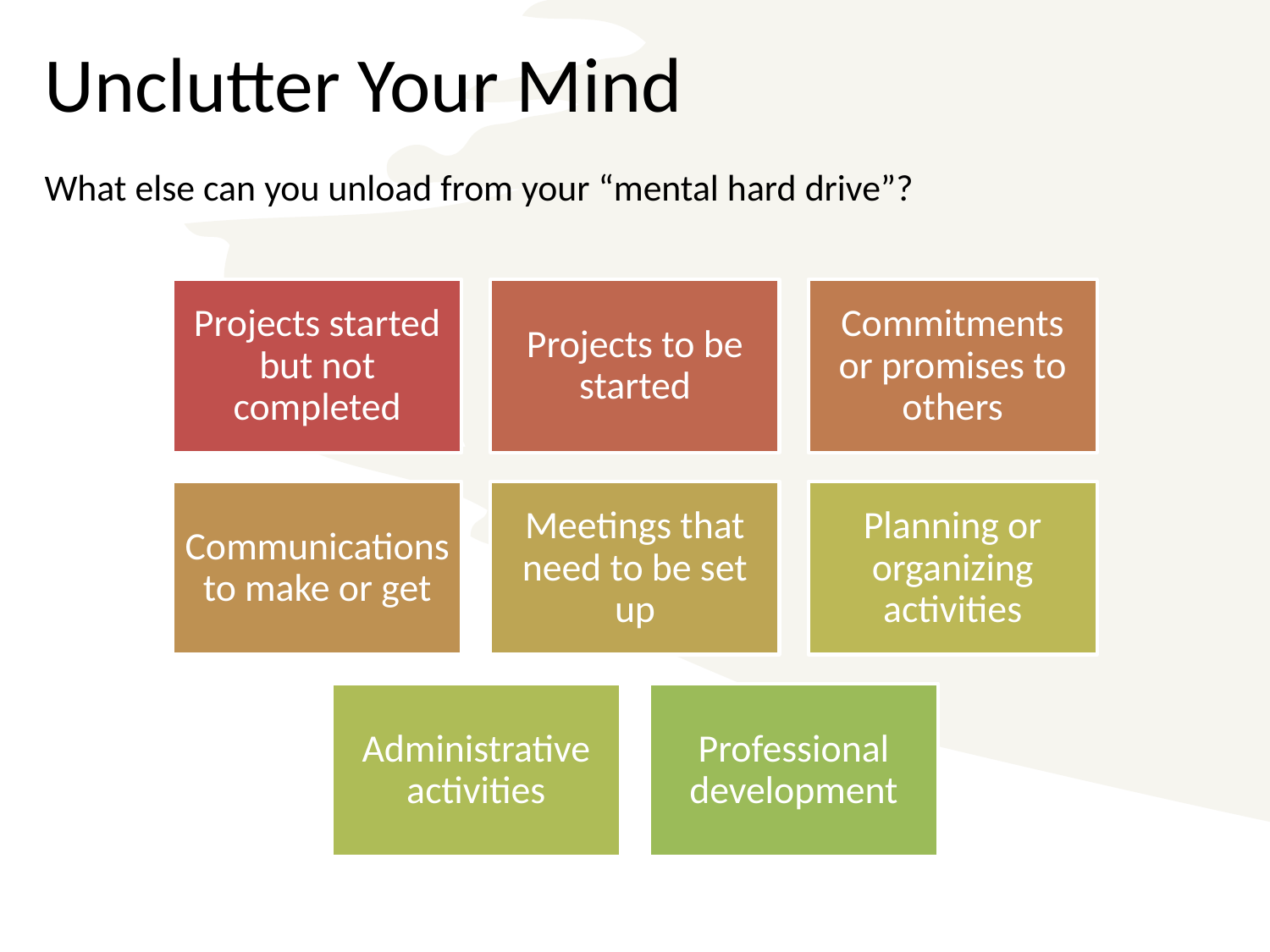

# Unclutter Your Mind What else can you unload from your “mental hard drive”?
Projects started but not completed
Projects to be started
Commitments or promises to others
Communications to make or get
Meetings that need to be set up
Planning or organizing activities
Administrative activities
Professional development